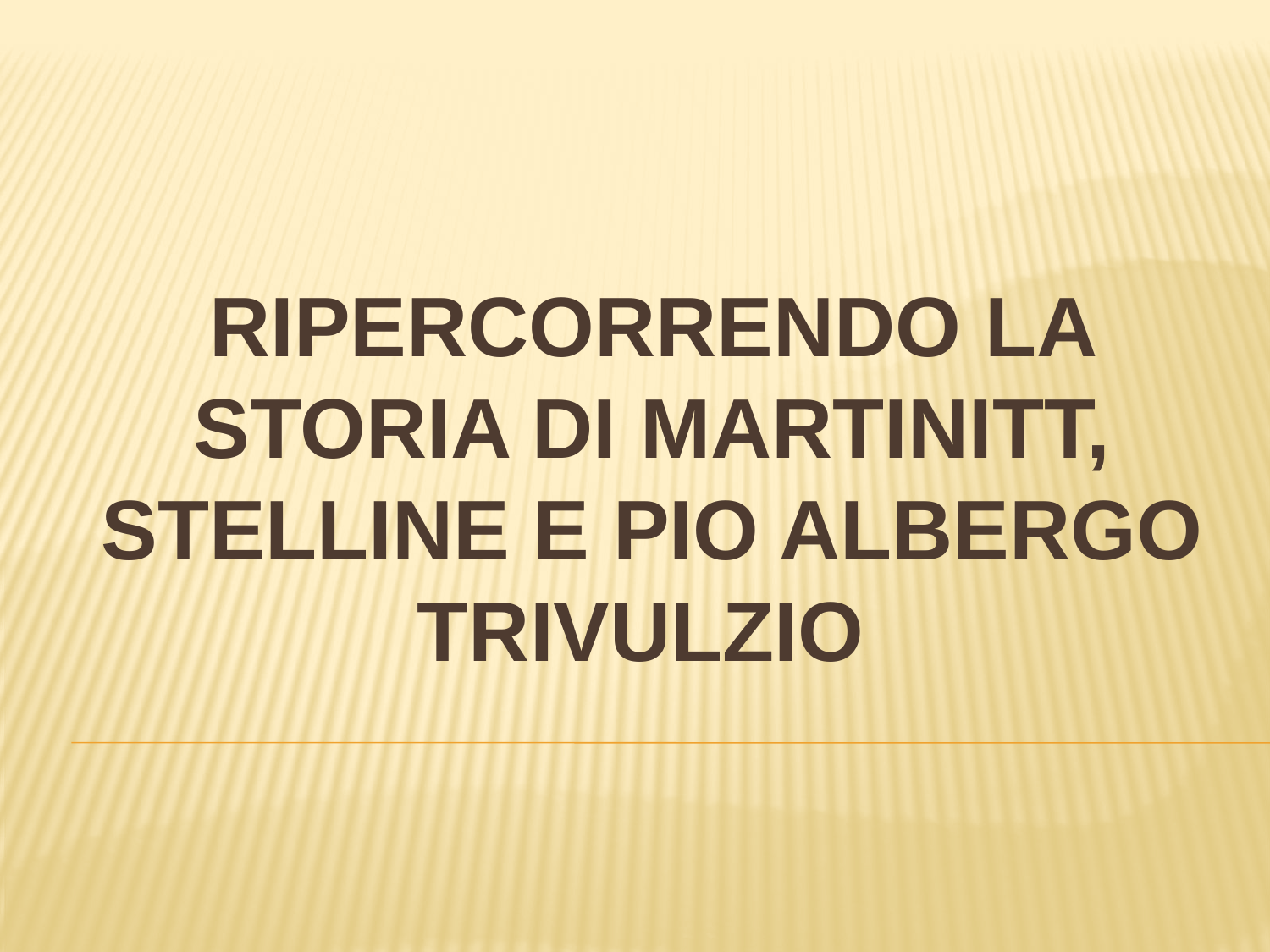

# Ripercorrendo la storia di martinitt, stelline e pio albergo trivulzio